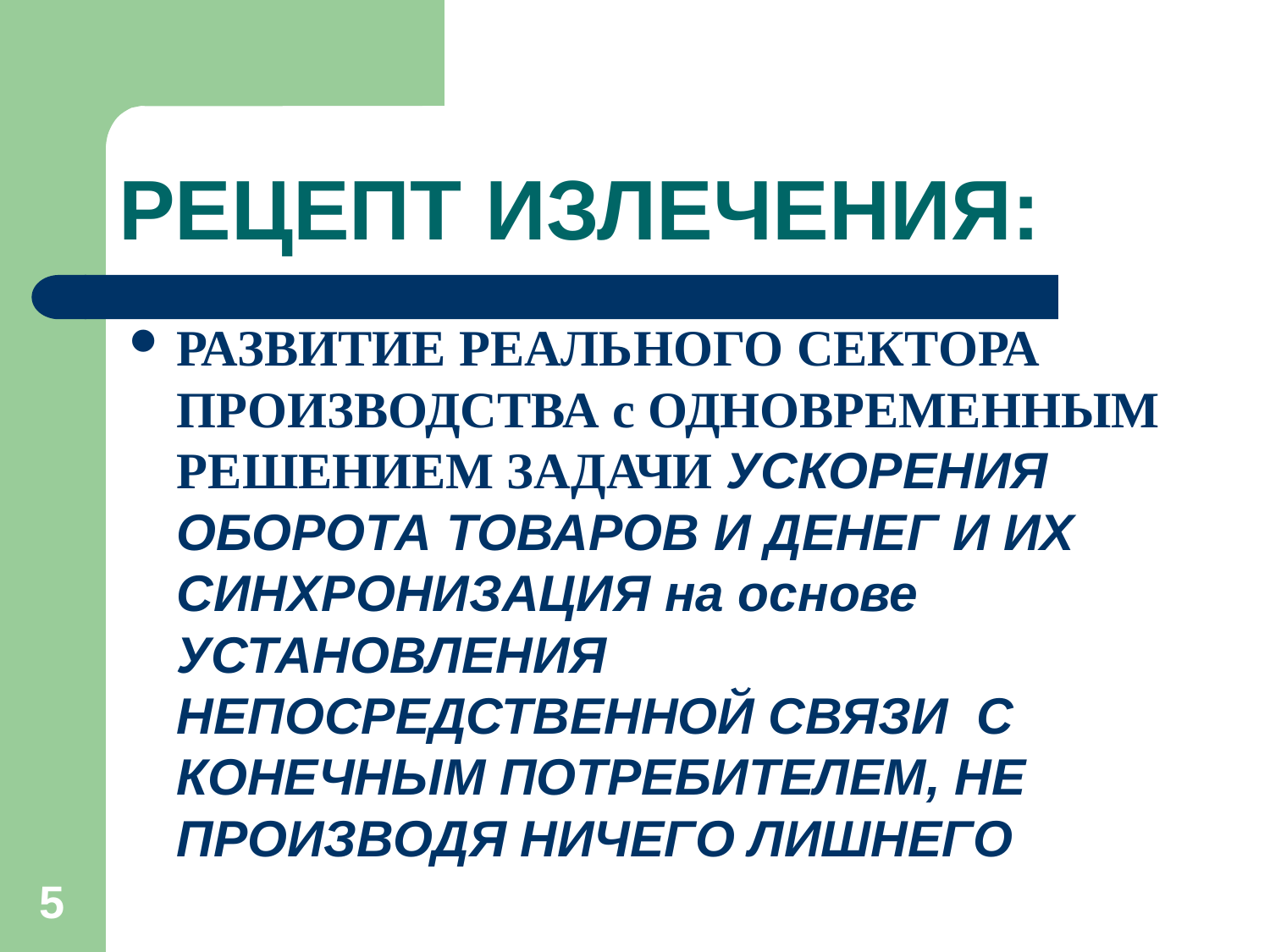

# РЕЦЕПТ ИЗЛЕЧЕНИЯ:

РАЗВИТИЕ РЕАЛЬНОГО СЕКТОРА ПРОИЗВОДСТВА с ОДНОВРЕМЕННЫМ РЕШЕНИЕМ ЗАДАЧИ УСКОРЕНИЯ ОБОРОТА ТОВАРОВ И ДЕНЕГ И ИХ СИНХРОНИЗАЦИЯ на основе УСТАНОВЛЕНИЯ НЕПОСРЕДСТВЕННОЙ СВЯЗИ  С КОНЕЧНЫМ ПОТРЕБИТЕЛЕМ, НЕ ПРОИЗВОДЯ НИЧЕГО ЛИШНЕГО

5